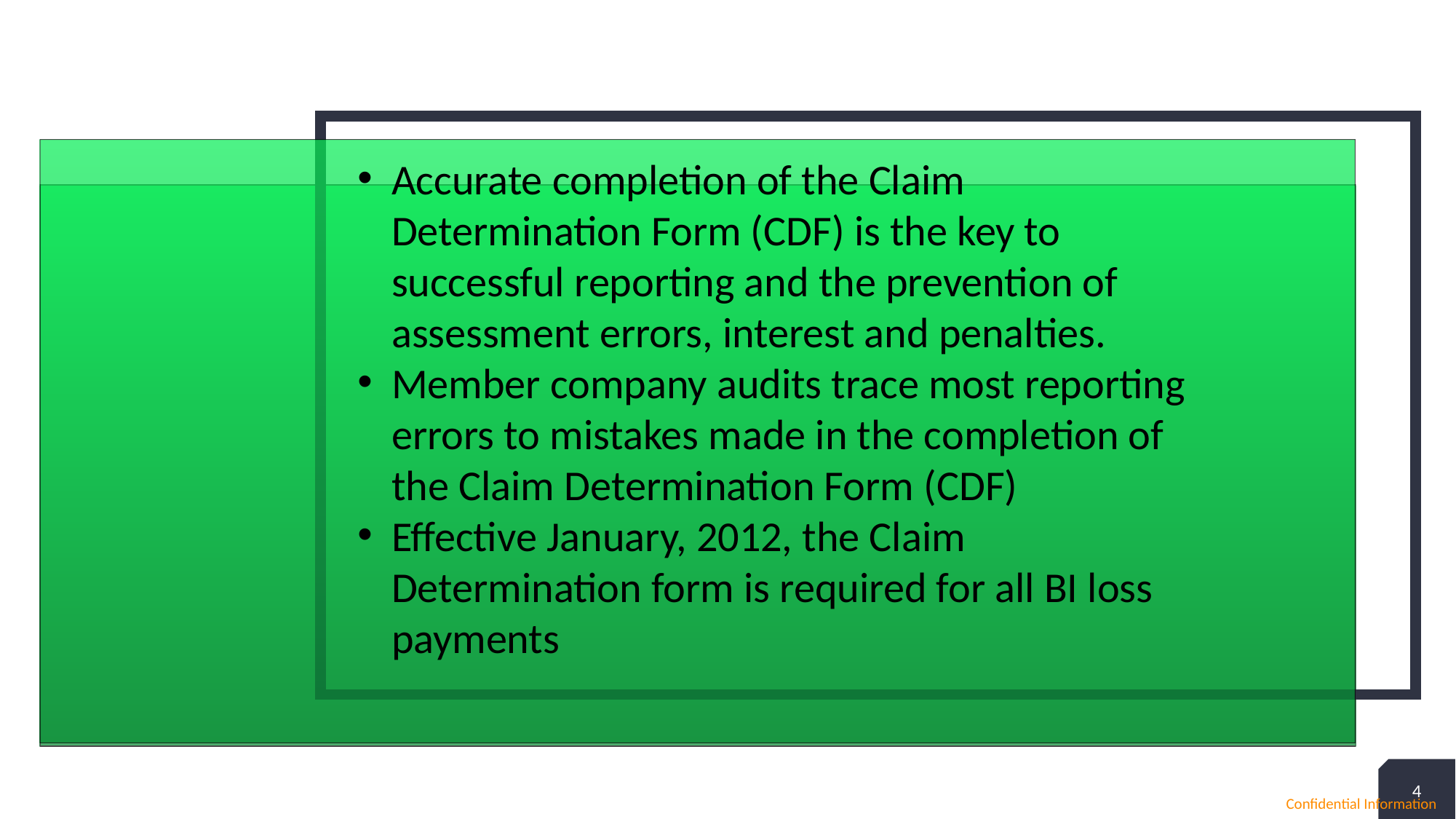

2

+

Accurate completion of the Claim Determination Form (CDF) is the key to successful reporting and the prevention of assessment errors, interest and penalties.
Member company audits trace most reporting errors to mistakes made in the completion of the Claim Determination Form (CDF)
Effective January, 2012, the Claim Determination form is required for all BI loss payments
4